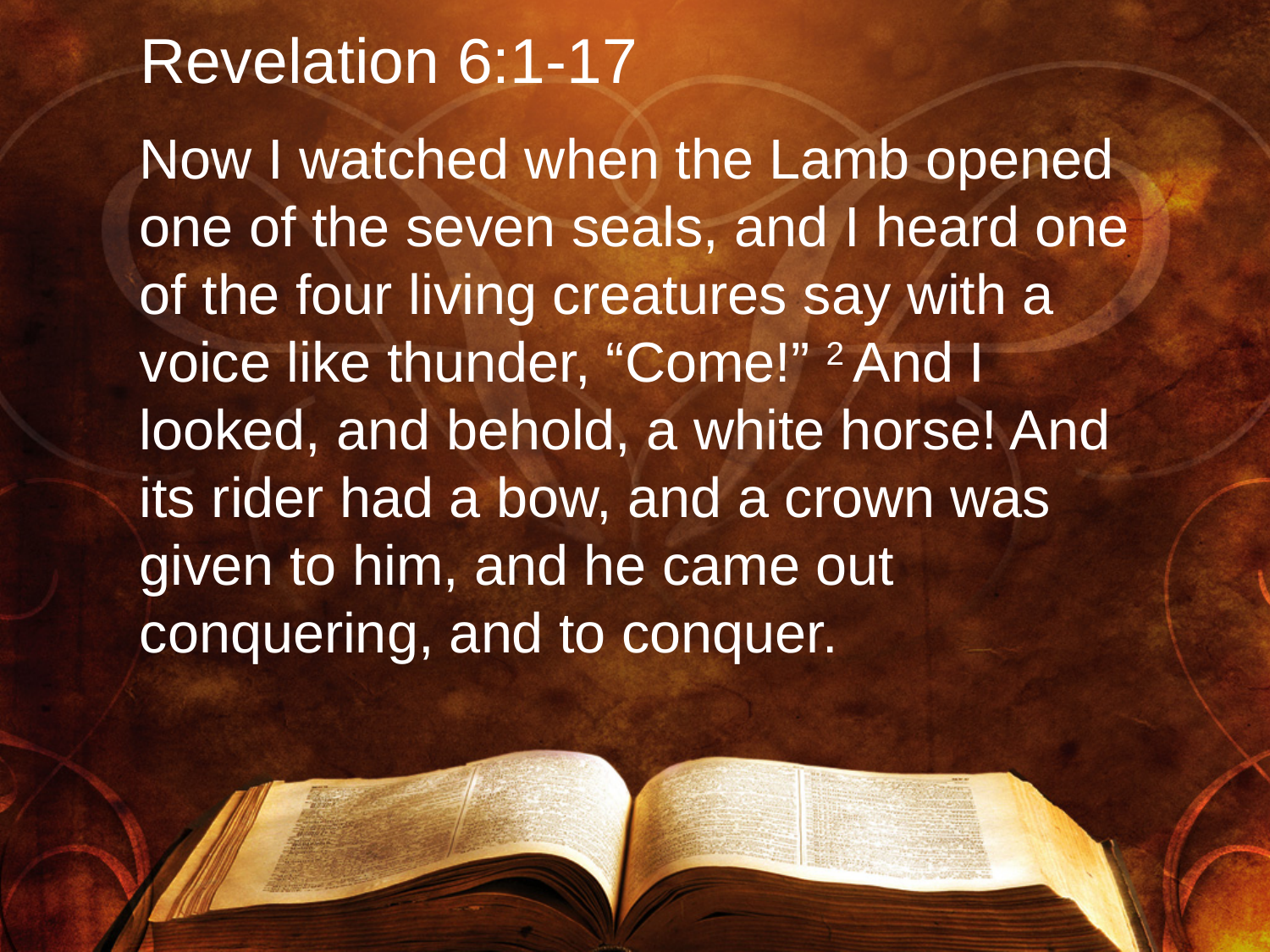

# Revelation 6:1-17
Now I watched when the Lamb opened one of the seven seals, and I heard one of the four living creatures say with a voice like thunder, “Come!” 2 And I looked, and behold, a white horse! And its rider had a bow, and a crown was given to him, and he came out conquering, and to conquer.